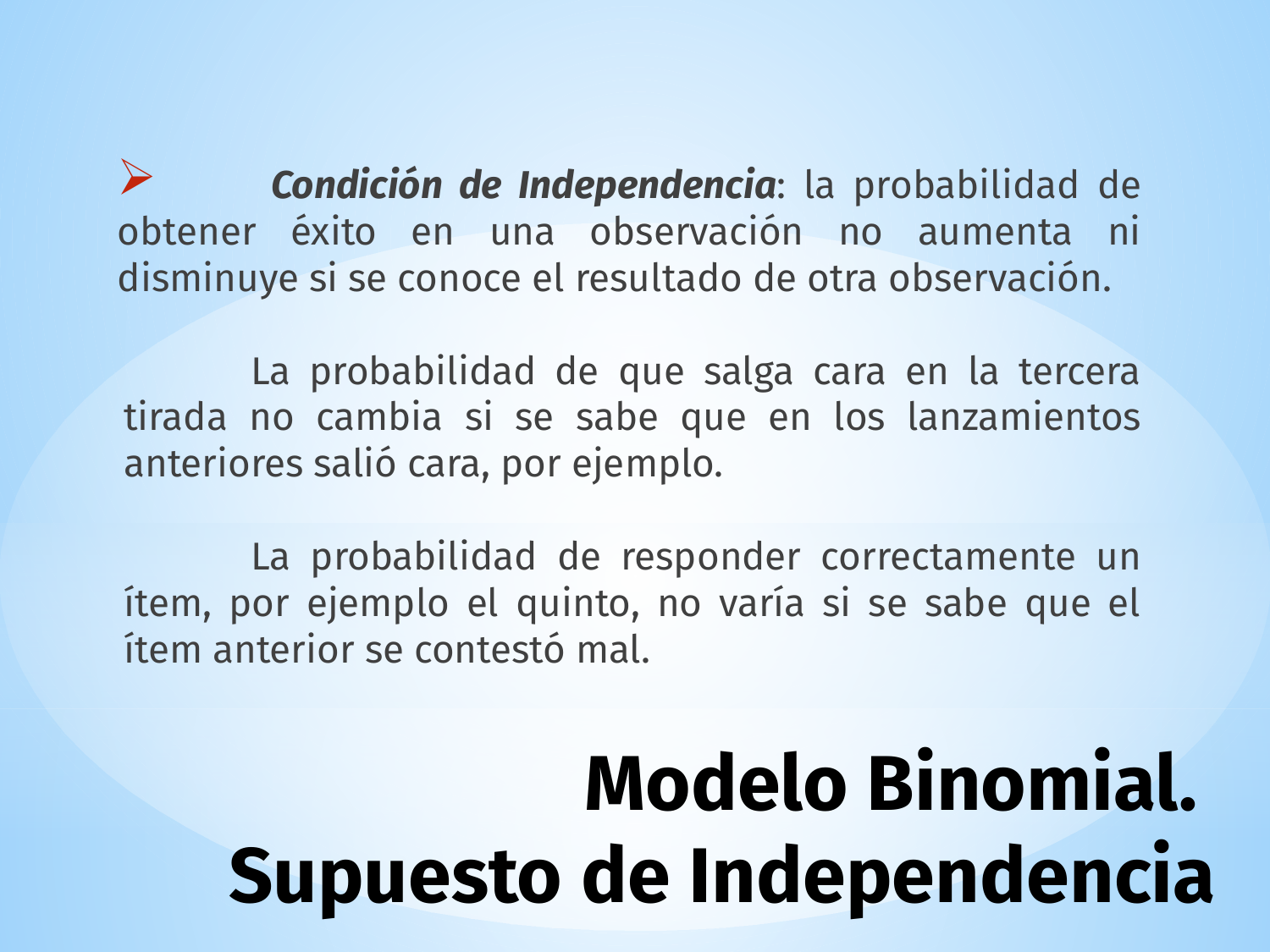

Condición de Independencia: la probabilidad de obtener éxito en una observación no aumenta ni disminuye si se conoce el resultado de otra observación.

	La probabilidad de que salga cara en la tercera tirada no cambia si se sabe que en los lanzamientos anteriores salió cara, por ejemplo.

	La probabilidad de responder correctamente un ítem, por ejemplo el quinto, no varía si se sabe que el ítem anterior se contestó mal.

# Modelo Binomial. Supuesto de Independencia